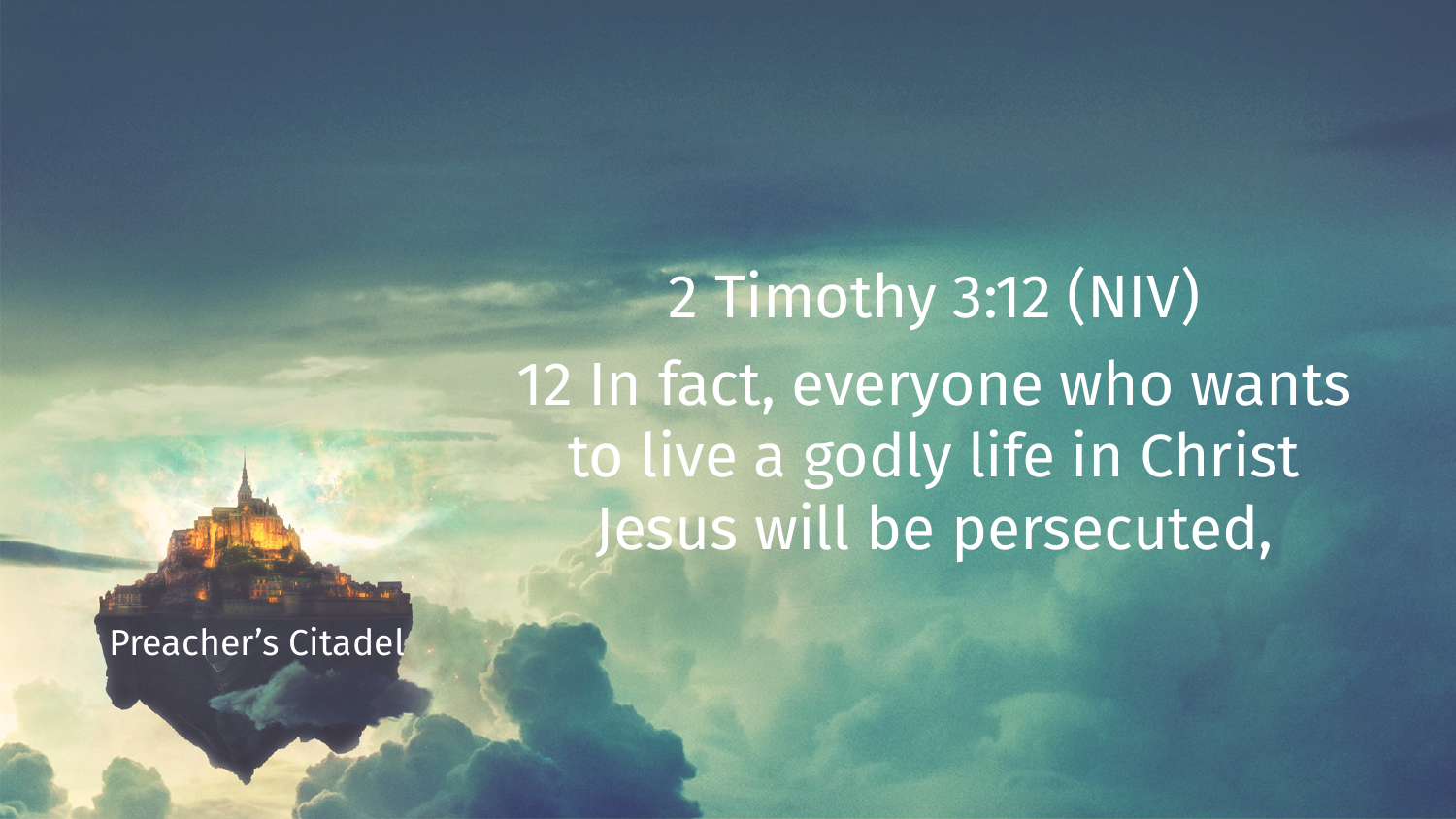

2 Timothy 3:12 (NIV)
12 In fact, everyone who wants to live a godly life in Christ Jesus will be persecuted,
# Preacher’s Citadel